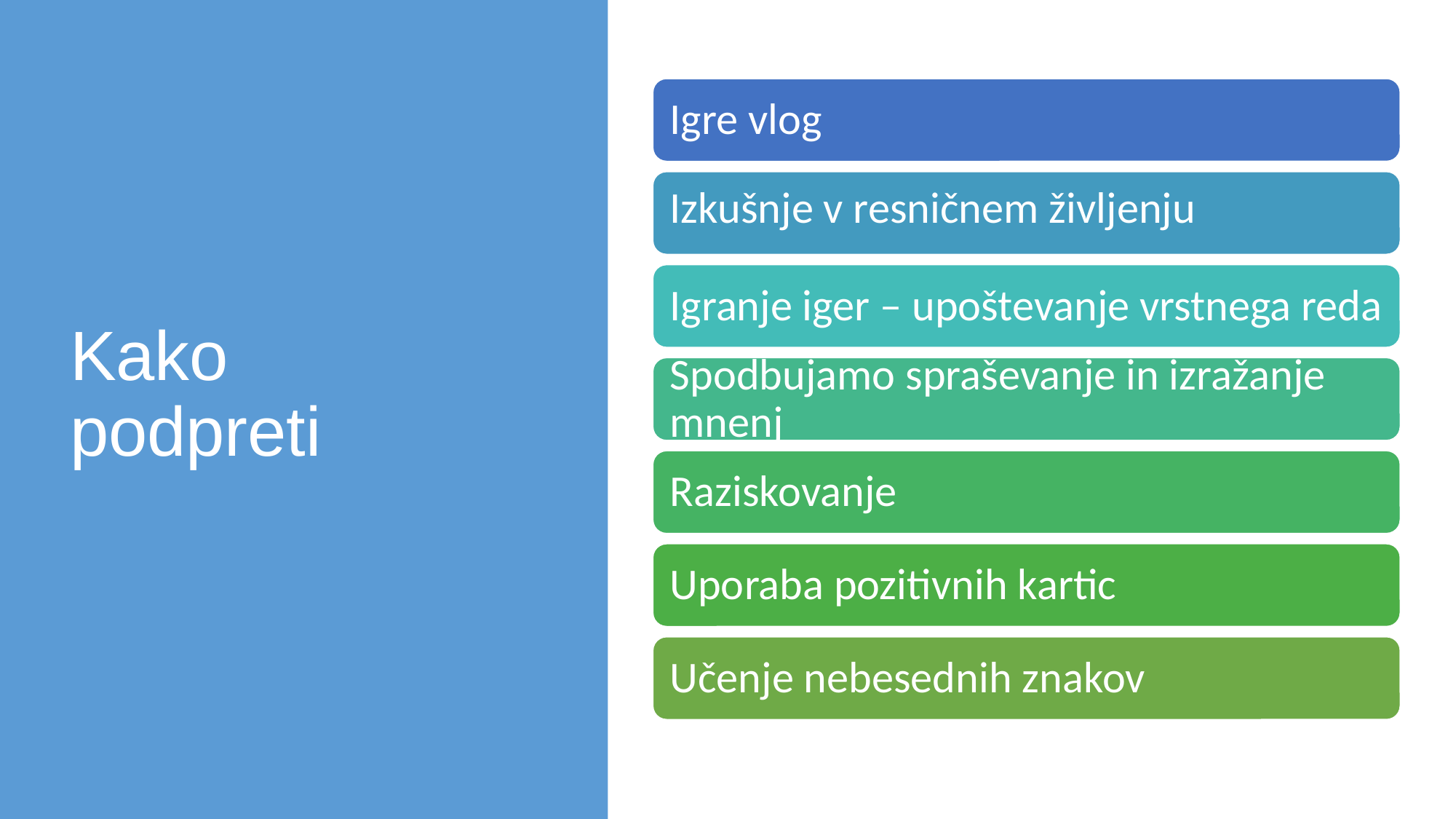

# Kako podpreti

Igre vlog

Izkušnje v resničnem življenju

Igranje iger – upoštevanje vrstnega reda

Spodbujamo spraševanje in izražanje mnenj

Raziskovanje

Uporaba pozitivnih kartic

Učenje nebesednih znakov